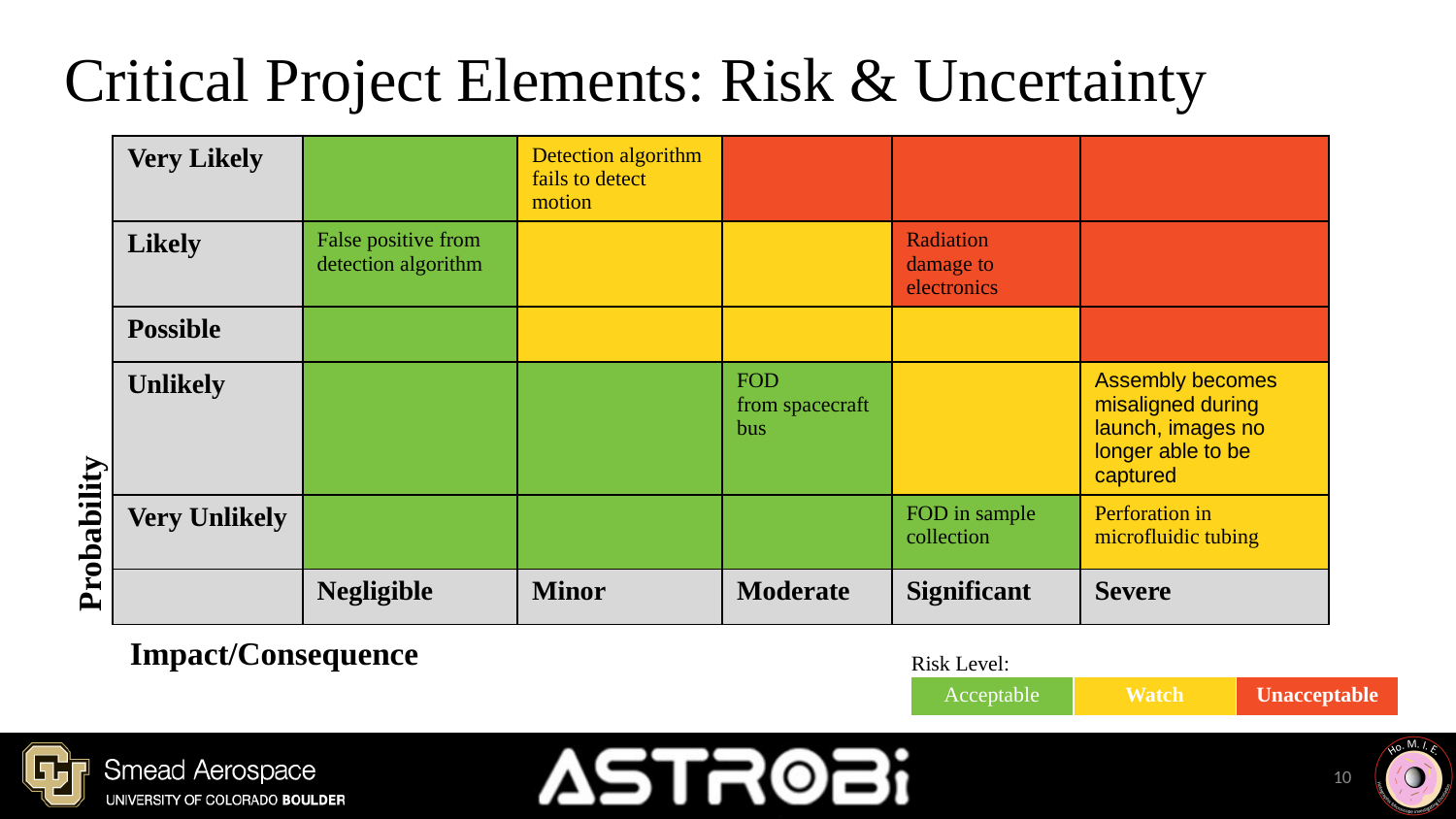

# Critical Project Elements: Risk & Uncertainty
| Very Likely |  | Detection algorithm fails to detect motion |  |  |  |
| --- | --- | --- | --- | --- | --- |
| Likely | False positive from detection algorithm |  |  | Radiation damage to electronics |  |
| Possible |  |  |  |  |  |
| Unlikely |  |  | FOD from spacecraft bus |  | Assembly becomes misaligned during launch, images no longer able to be captured |
| Very Unlikely |  |  |  | FOD in sample collection | Perforation in microfluidic tubing |
|  | Negligible | Minor | Moderate | Significant | Severe |
Probability
Impact/Consequence
Risk Level:
| Acceptable | Watch | Unacceptable |
| --- | --- | --- |
10